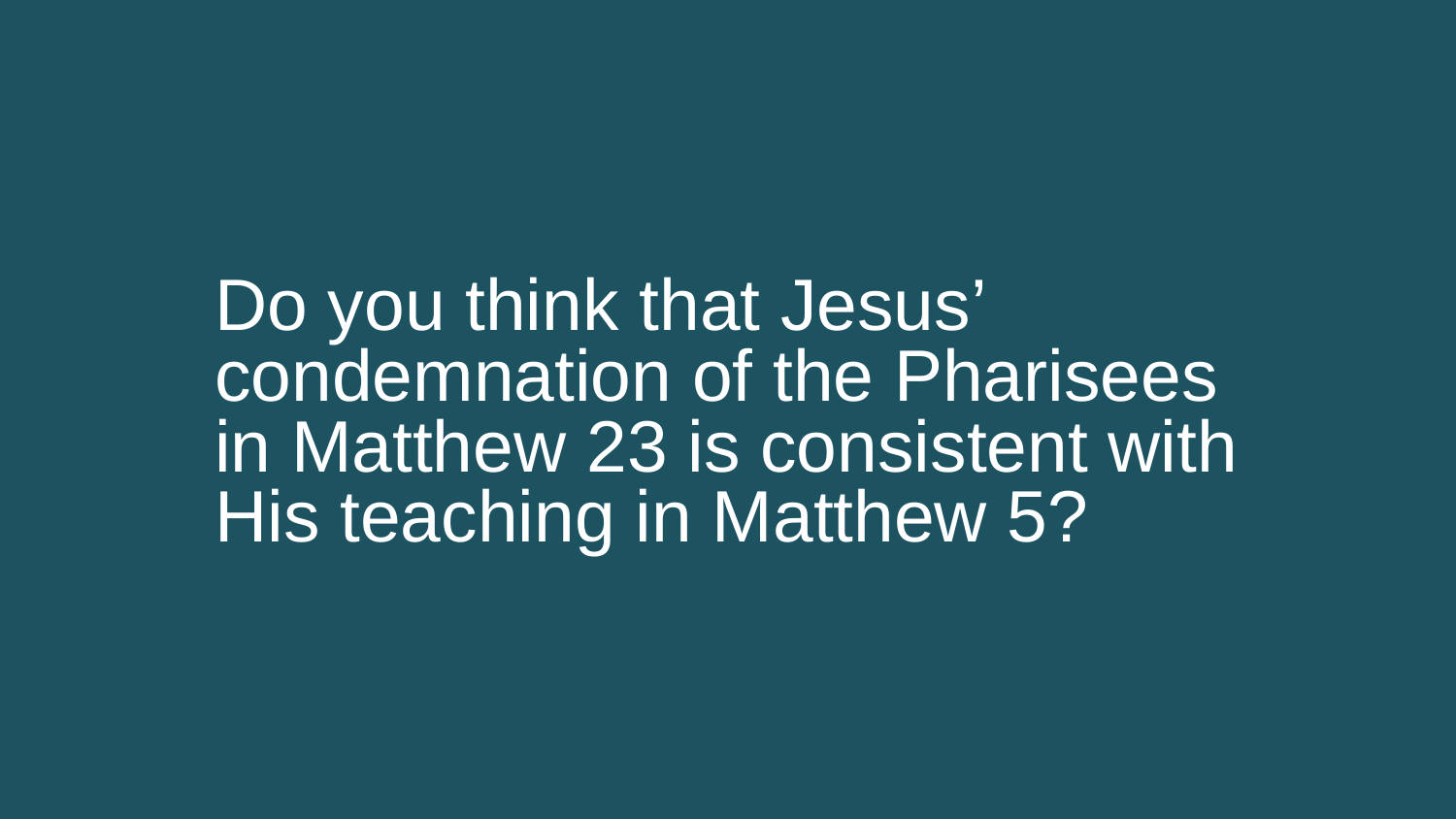

Do you think that Jesus’ condemnation of the Pharisees in Matthew 23 is consistent with His teaching in Matthew 5?